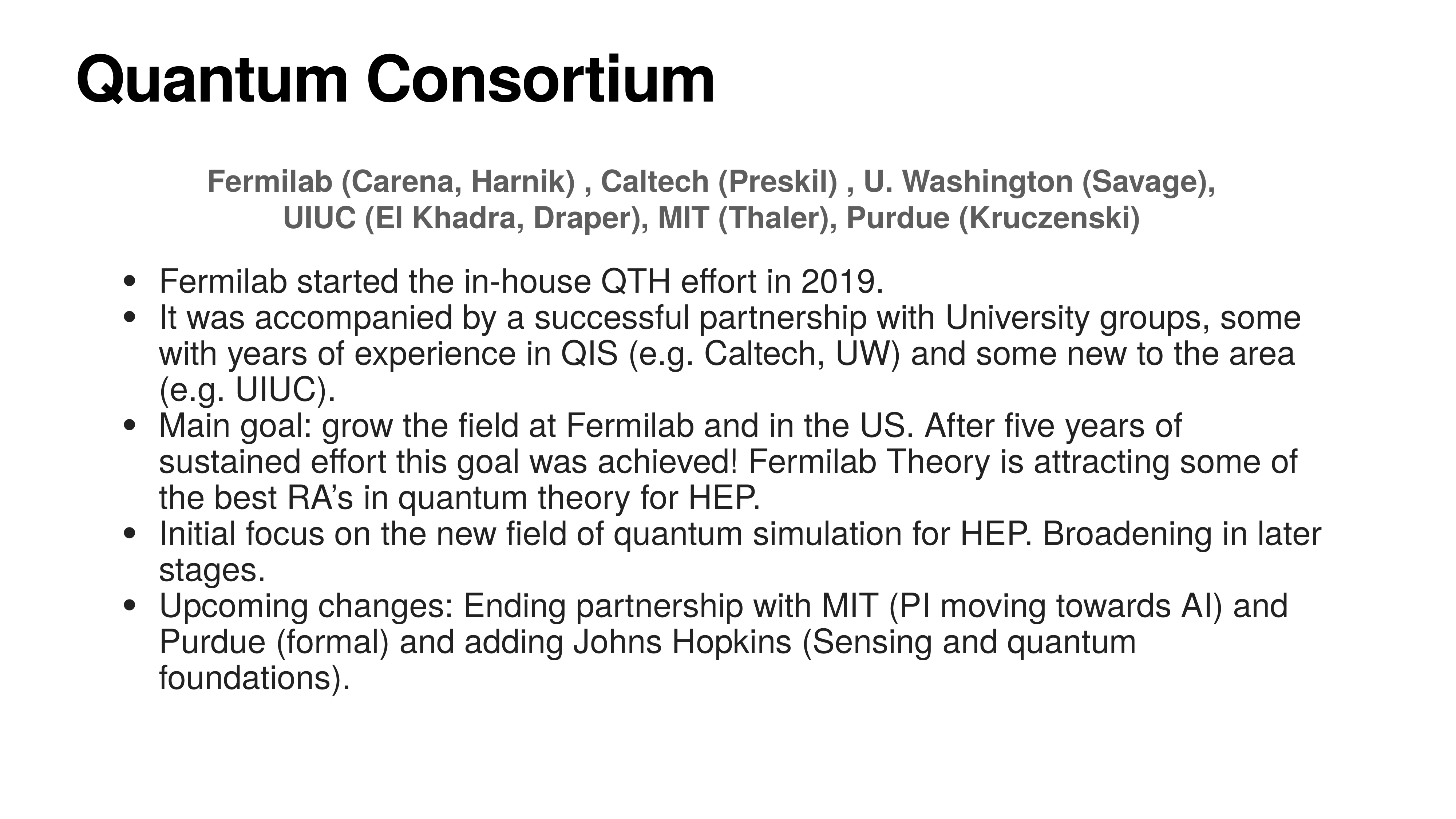

# Quantum Consortium
Fermilab (Carena, Harnik) , Caltech (Preskil) , U. Washington (Savage), UIUC (El Khadra, Draper), MIT (Thaler), Purdue (Kruczenski)
Fermilab started the in-house QTH effort in 2019.
It was accompanied by a successful partnership with University groups, some with years of experience in QIS (e.g. Caltech, UW) and some new to the area (e.g. UIUC).
Main goal: grow the field at Fermilab and in the US. After five years of sustained effort this goal was achieved! Fermilab Theory is attracting some of the best RA’s in quantum theory for HEP.
Initial focus on the new field of quantum simulation for HEP. Broadening in later stages.
Upcoming changes: Ending partnership with MIT (PI moving towards AI) and Purdue (formal) and adding Johns Hopkins (Sensing and quantum foundations).